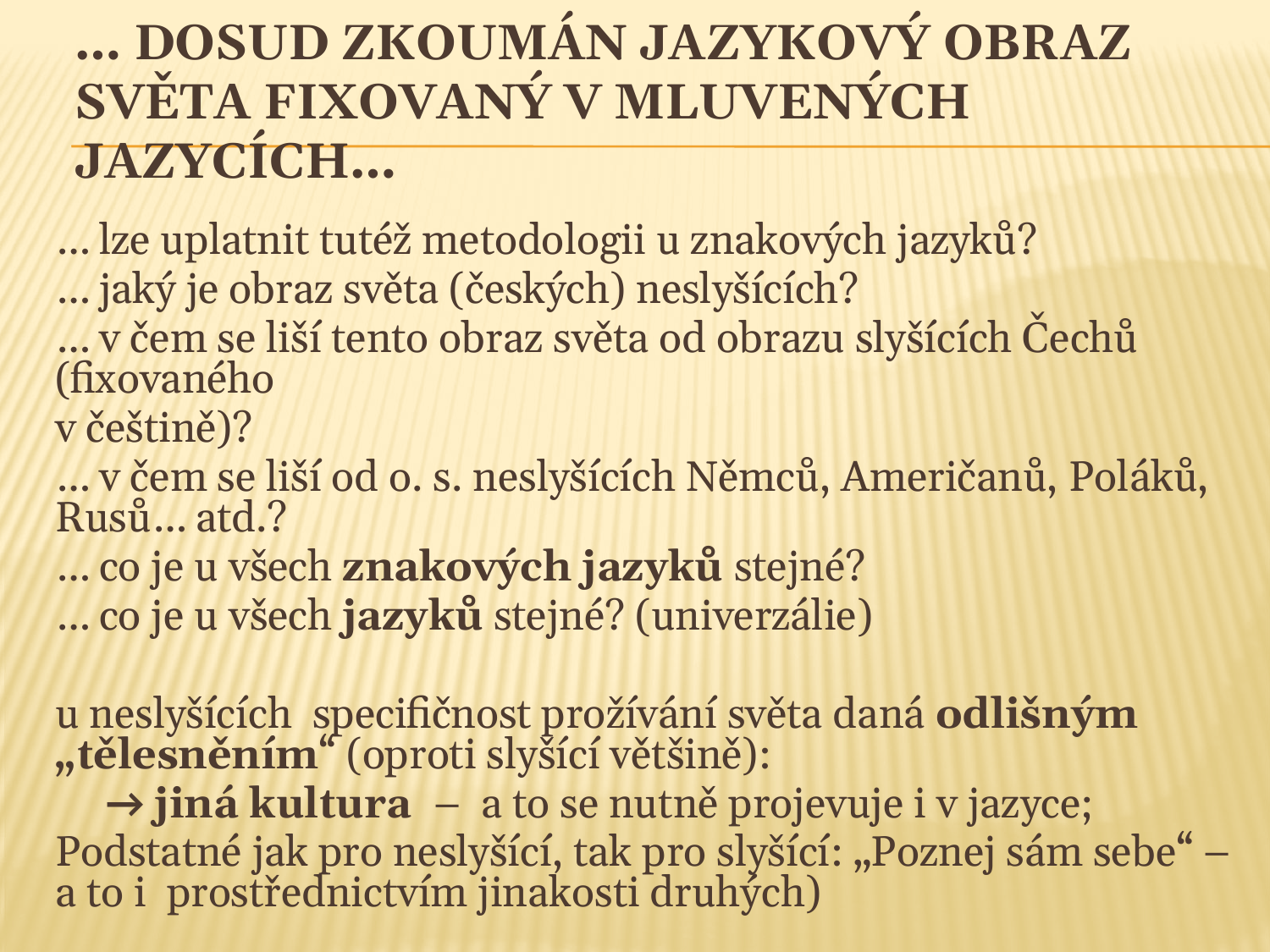

# … Dosud Zkoumán jazykový obraz světa fixovaný v mluvených jazycích…
… lze uplatnit tutéž metodologii u znakových jazyků?
… jaký je obraz světa (českých) neslyšících?
… v čem se liší tento obraz světa od obrazu slyšících Čechů (fixovaného
v češtině)?
… v čem se liší od o. s. neslyšících Němců, Američanů, Poláků, Rusů… atd.?
… co je u všech znakových jazyků stejné?
… co je u všech jazyků stejné? (univerzálie)

u neslyšících  specifičnost prožívání světa daná odlišným „tělesněním“ (oproti slyšící většině):
     → jiná kultura  –  a to se nutně projevuje i v jazyce;
Podstatné jak pro neslyšící, tak pro slyšící: „Poznej sám sebe“ – a to i  prostřednictvím jinakosti druhých)

srov. Trevor Johnston („Umwelt“)